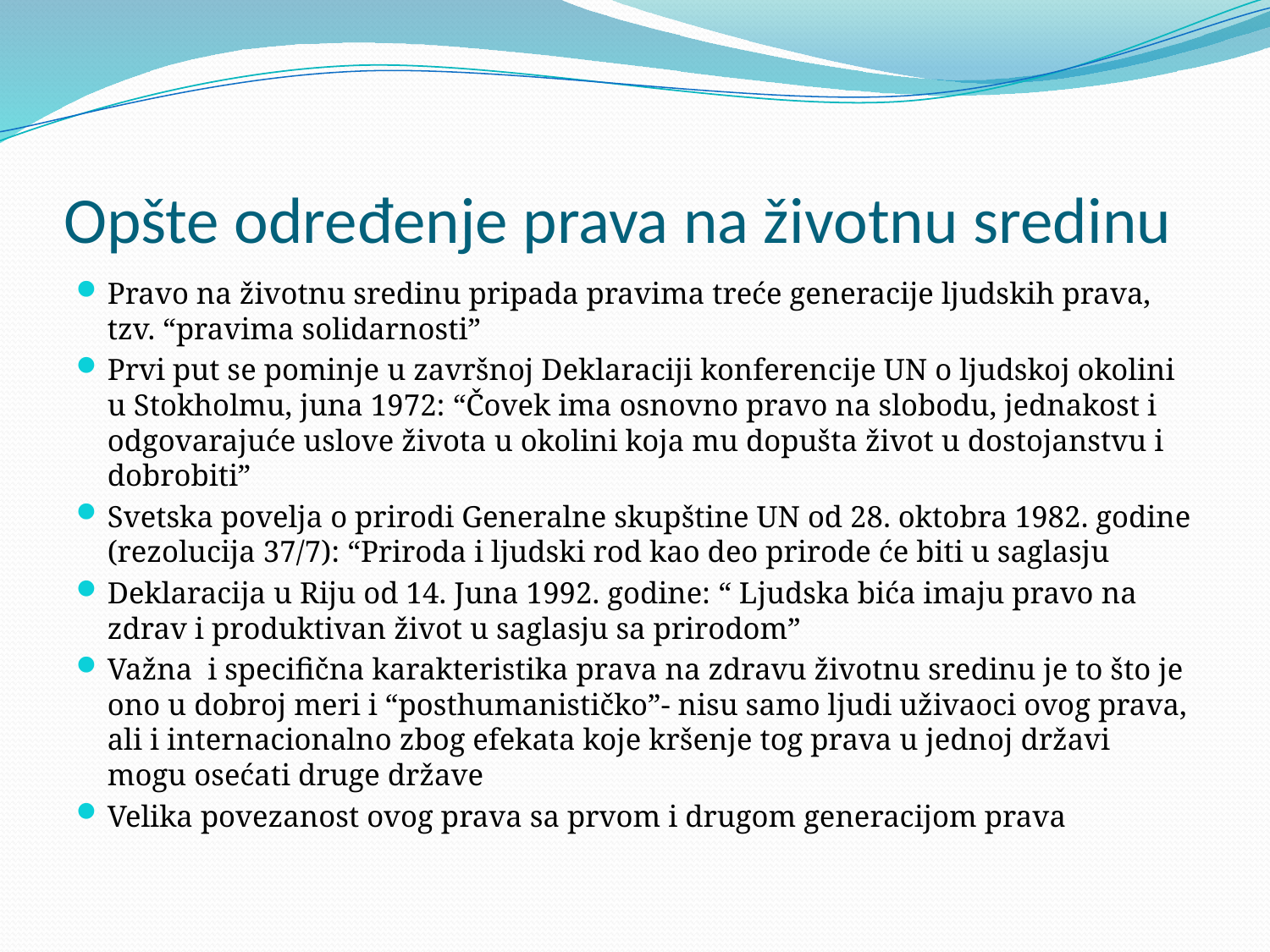

# Opšte određenje prava na životnu sredinu
Pravo na životnu sredinu pripada pravima treće generacije ljudskih prava, tzv. “pravima solidarnosti”
Prvi put se pominje u završnoj Deklaraciji konferencije UN o ljudskoj okolini u Stokholmu, juna 1972: “Čovek ima osnovno pravo na slobodu, jednakost i odgovarajuće uslove života u okolini koja mu dopušta život u dostojanstvu i dobrobiti”
Svetska povelja o prirodi Generalne skupštine UN od 28. oktobra 1982. godine (rezolucija 37/7): “Priroda i ljudski rod kao deo prirode će biti u saglasju
Deklaracija u Riju od 14. Juna 1992. godine: “ Ljudska bića imaju pravo na zdrav i produktivan život u saglasju sa prirodom”
Važna  i specifična karakteristika prava na zdravu životnu sredinu je to što je ono u dobroj meri i “posthumanističko”- nisu samo ljudi uživaoci ovog prava, ali i internacionalno zbog efekata koje kršenje tog prava u jednoj državi mogu osećati druge države
Velika povezanost ovog prava sa prvom i drugom generacijom prava